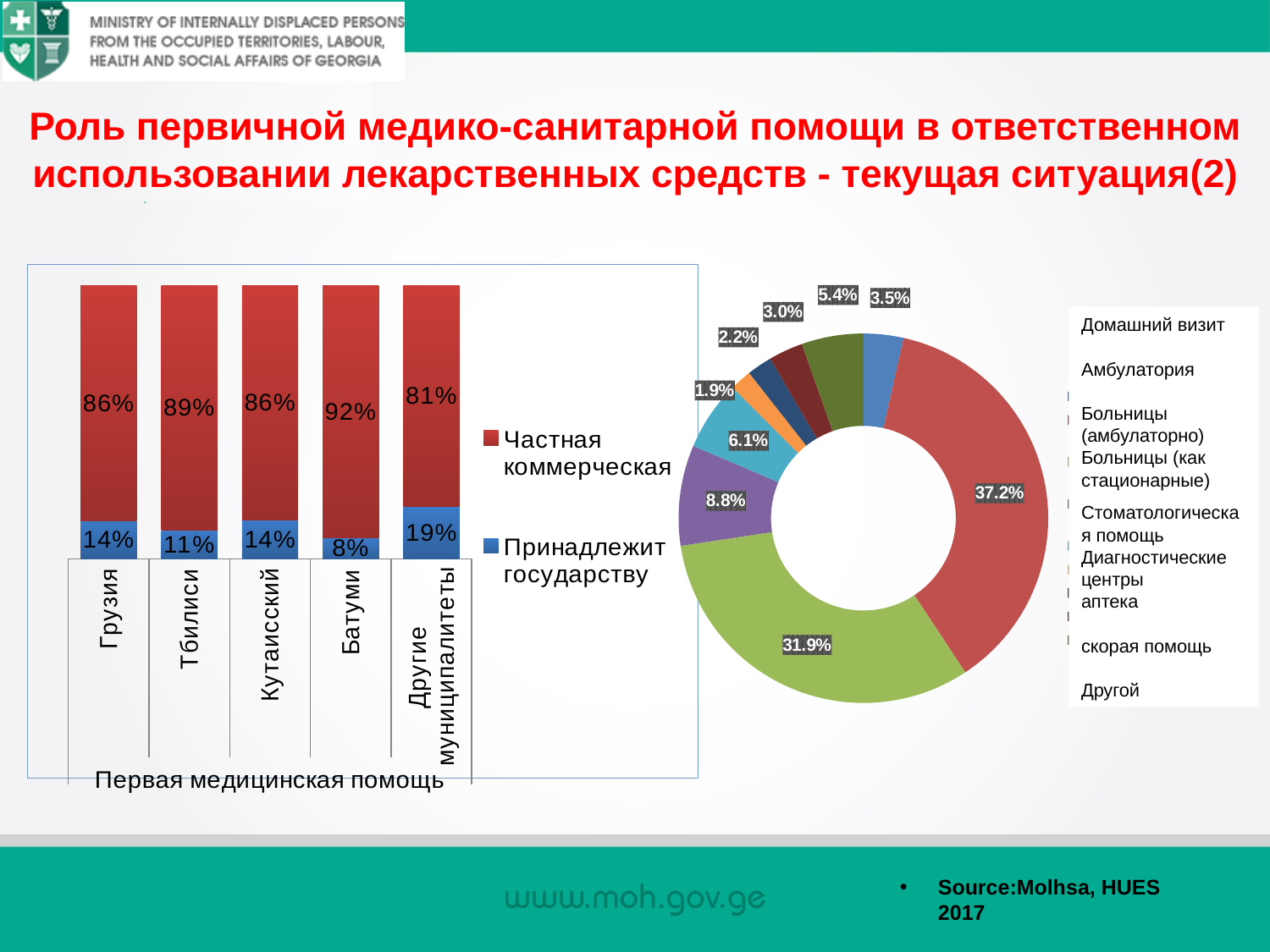

# Роль первичной медико-санитарной помощи в ответственном использовании лекарственных средств - текущая ситуация(2)

### Chart

| Category |  |
|---|---|
| Home visit | 0.035 |
| Polyclinic or village ambulatory | 0.372 |
| Hospital (as an outpatient) | 0.319 |
| Hospital (as an inpatient) | 0.088 |
| Dental clinic | 0.061 |
| Diagnostic center | 0.019 |
| Pharmacy | 0.022 |
| Treated by ambulance | 0.03 |
| Other | 0.054 |

### Chart

| Category | Принадлежит государству | Частная коммерческая |
|---|---|---|
| Грузия | 0.13861386138613863 | 0.8613861386138614 |
| Тбилиси | 0.10576923076923077 | 0.8942307692307693 |
| Кутаисский | 0.14285714285714285 | 0.8571428571428571 |
| Батуми | 0.07692307692307693 | 0.9230769230769231 |
| Другие муниципалитеты | 0.19230769230769232 | 0.8076923076923077 |
Домашний визит

Aмбулатория

Больницы (амбулаторно)
Больницы (как стационарные)
Стоматологическая помощь
Диагностические центры
аптека

скорая помощь

Другой
Source:Molhsa, HUES 2017